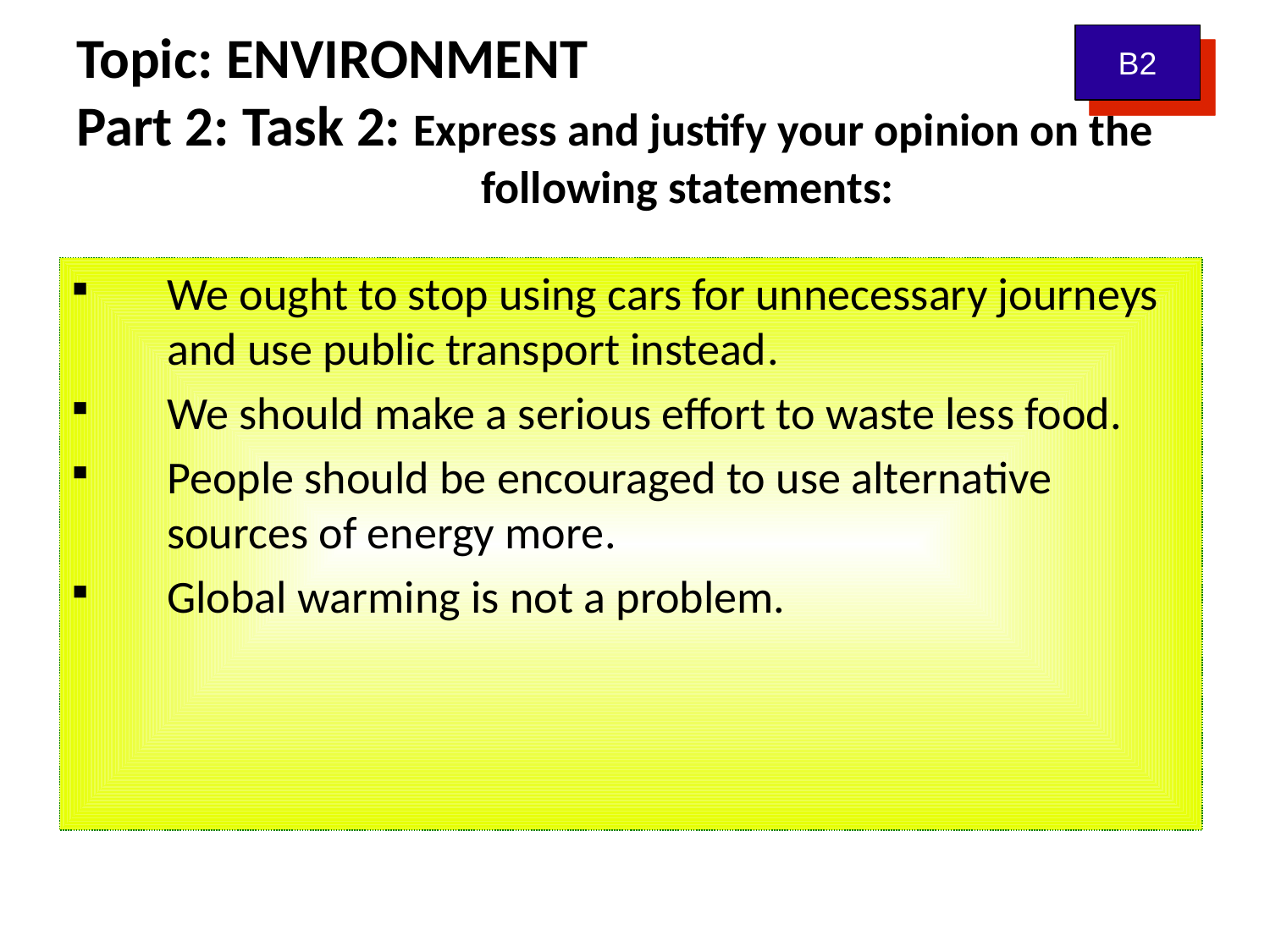

# Topic: ENVIRONMENT Part 2: Task 2: Express and justify your opinion on the 					         following statements:
B2
We ought to stop using cars for unnecessary journeys and use public transport instead.
We should make a serious effort to waste less food.
People should be encouraged to use alternative sources of energy more.
Global warming is not a problem.